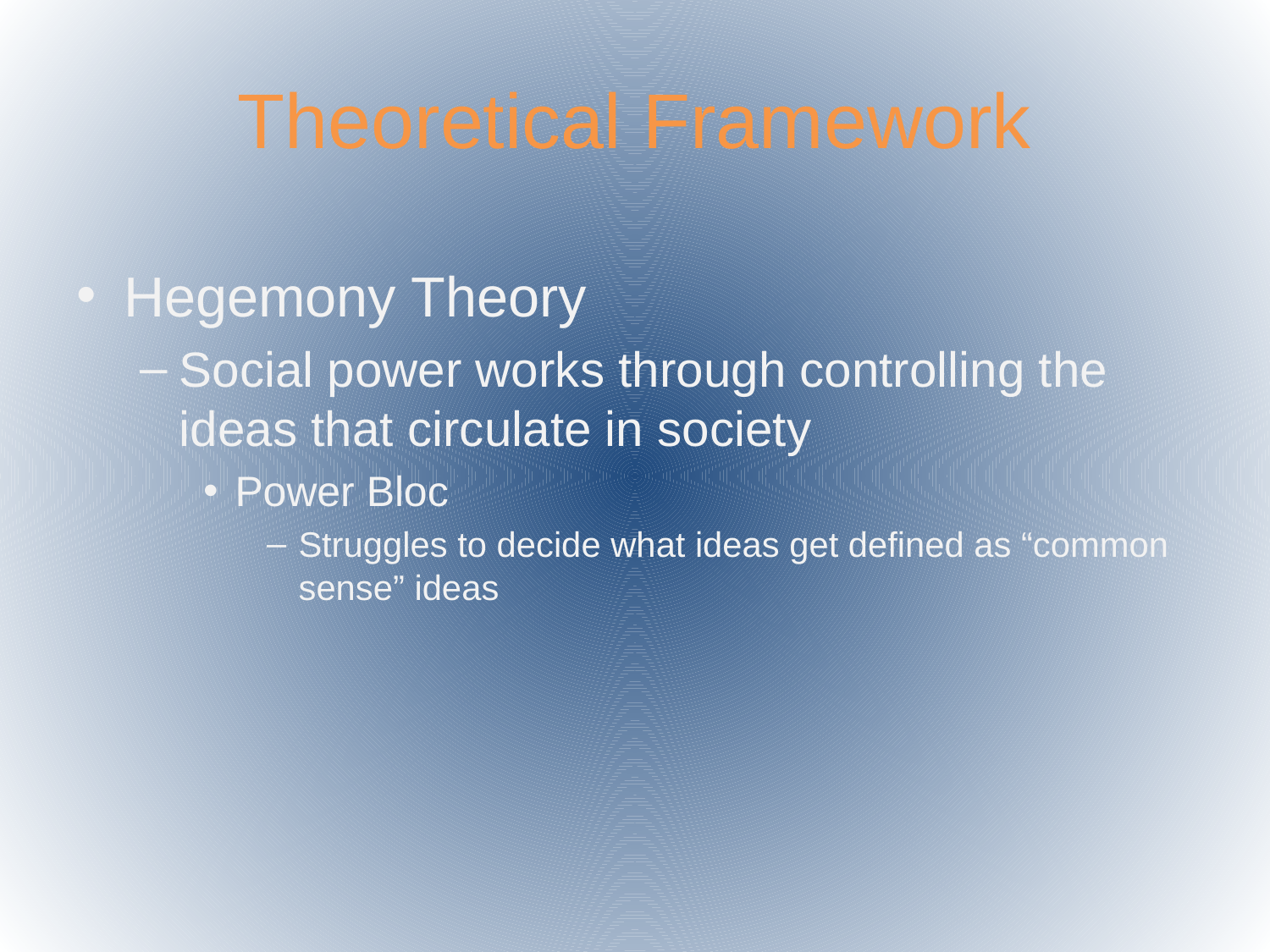

# Theoretical Framework
Hegemony Theory
Social power works through controlling the ideas that circulate in society
Power Bloc
Struggles to decide what ideas get defined as “common sense” ideas